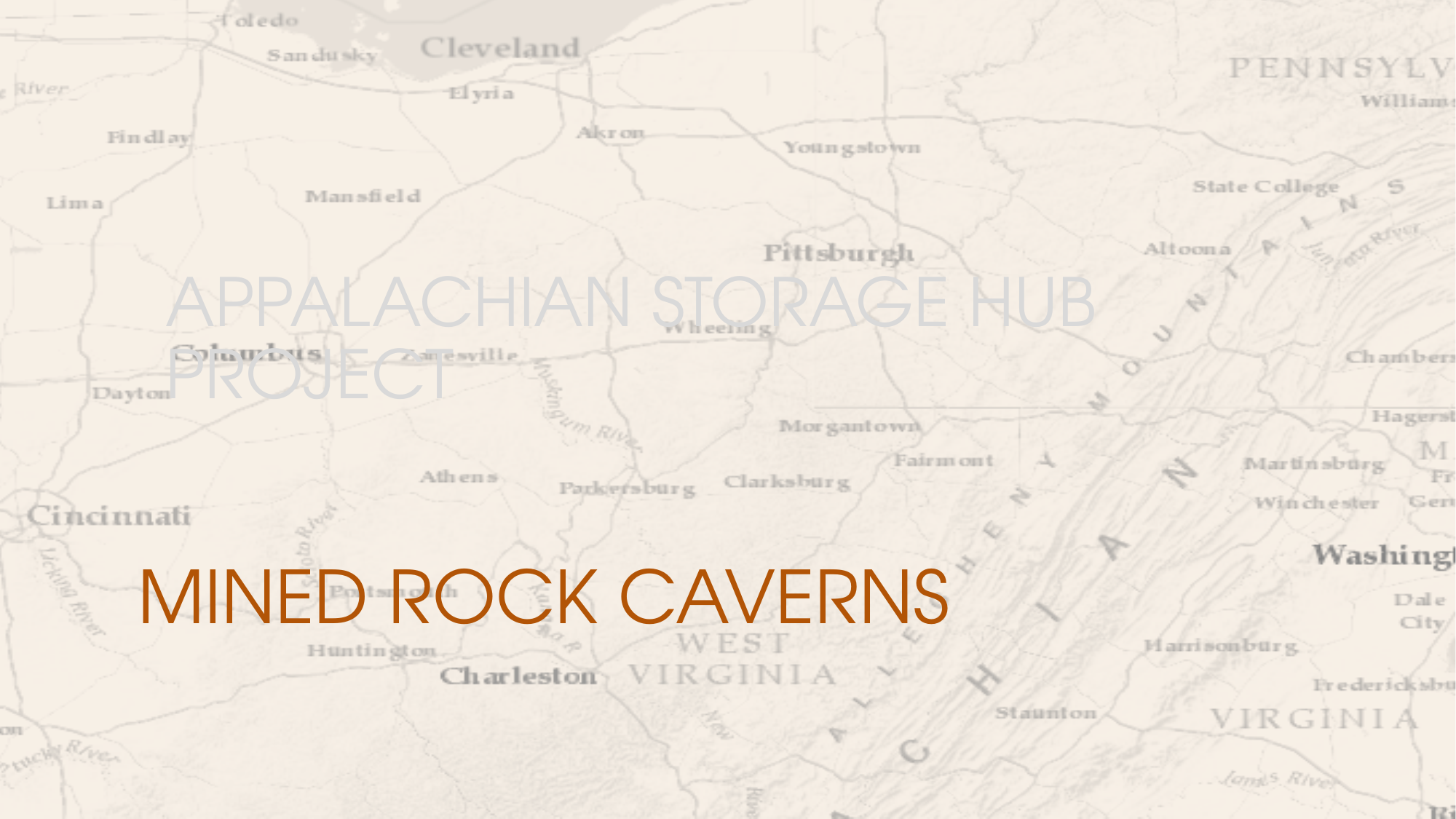

# Appalachian storage Hub PROJECT
MINED ROCK CAVERNS